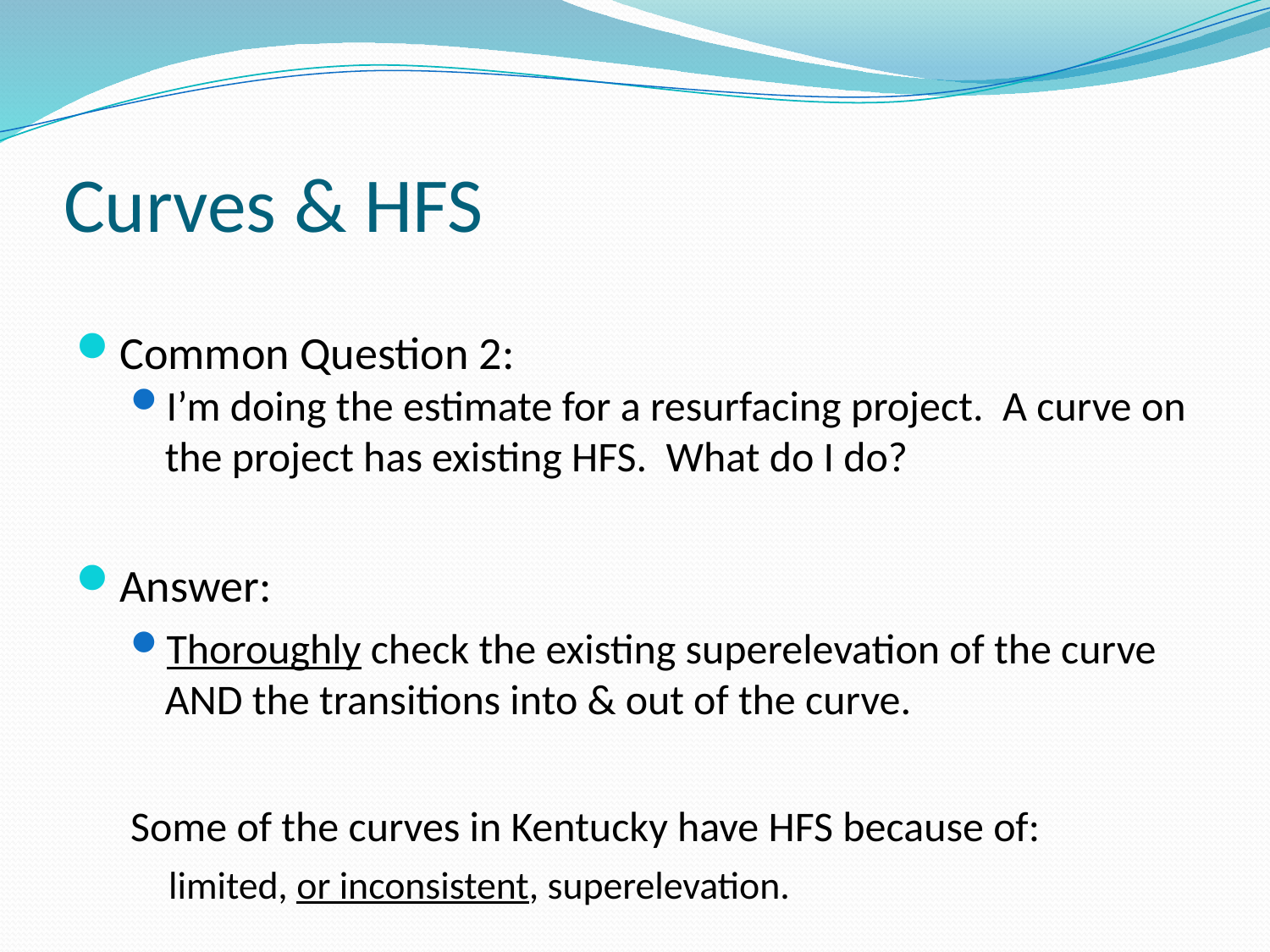

# Curves & HFS
Common Question 2:
I’m doing the estimate for a resurfacing project.  A curve on the project has existing HFS.  What do I do?

Answer:
Thoroughly check the existing superelevation of the curve AND the transitions into & out of the curve.

Some of the curves in Kentucky have HFS because of:
limited, or inconsistent, superelevation.